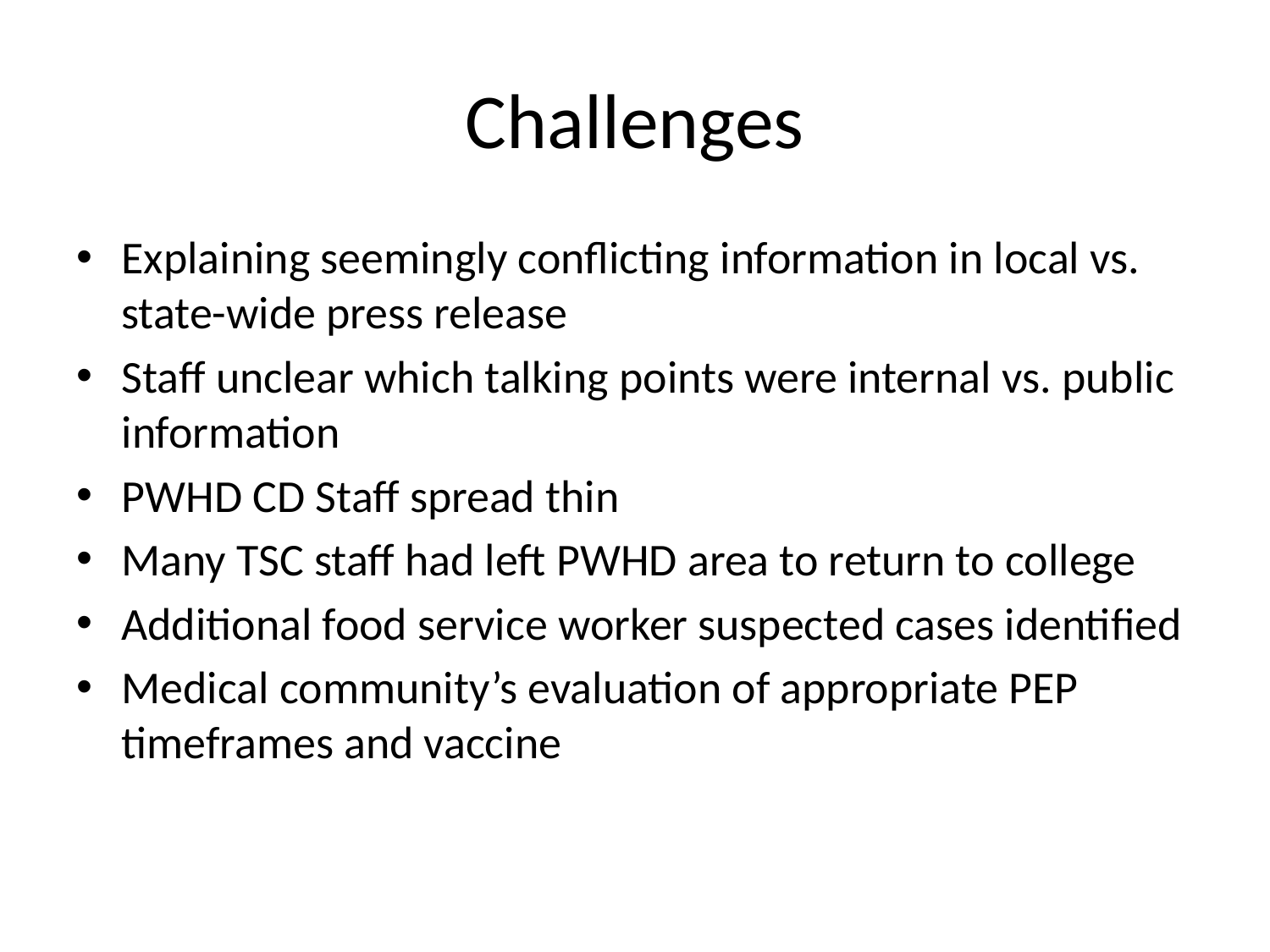

# Challenges
Explaining seemingly conflicting information in local vs. state-wide press release
Staff unclear which talking points were internal vs. public information
PWHD CD Staff spread thin
Many TSC staff had left PWHD area to return to college
Additional food service worker suspected cases identified
Medical community’s evaluation of appropriate PEP timeframes and vaccine